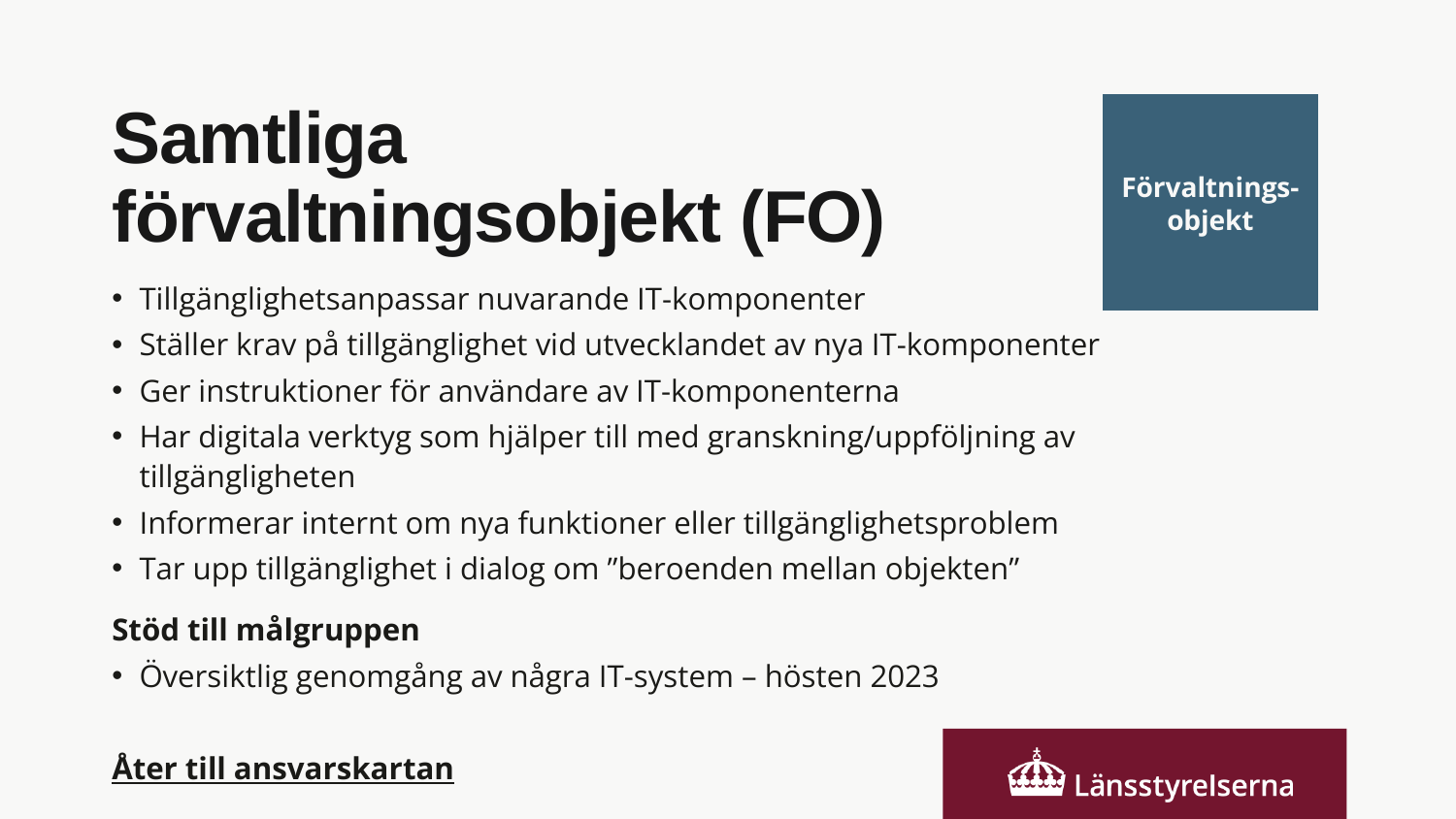

# Samtliga förvaltningsobjekt (FO)
Förvaltnings-objekt
Tillgänglighetsanpassar nuvarande IT-komponenter
Ställer krav på tillgänglighet vid utvecklandet av nya IT-komponenter
Ger instruktioner för användare av IT-komponenterna
Har digitala verktyg som hjälper till med granskning/uppföljning av tillgängligheten
Informerar internt om nya funktioner eller tillgänglighetsproblem
Tar upp tillgänglighet i dialog om ”beroenden mellan objekten”
Stöd till målgruppen
Översiktlig genomgång av några IT-system – hösten 2023

Åter till ansvarskartan